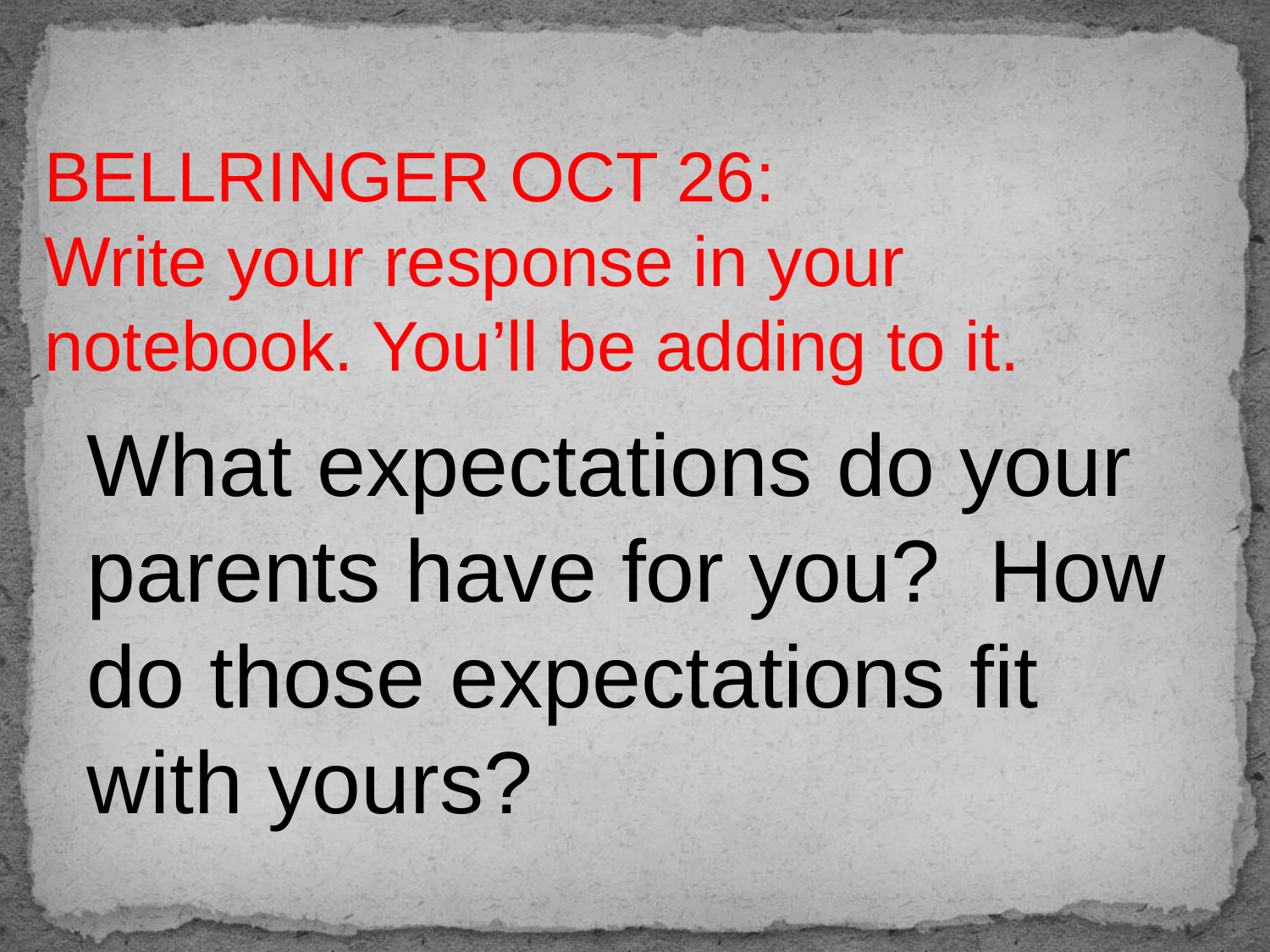

# BELLRINGER OCT 26: Write your response in your notebook. You’ll be adding to it.
What expectations do your parents have for you?  How do those expectations fit with yours?